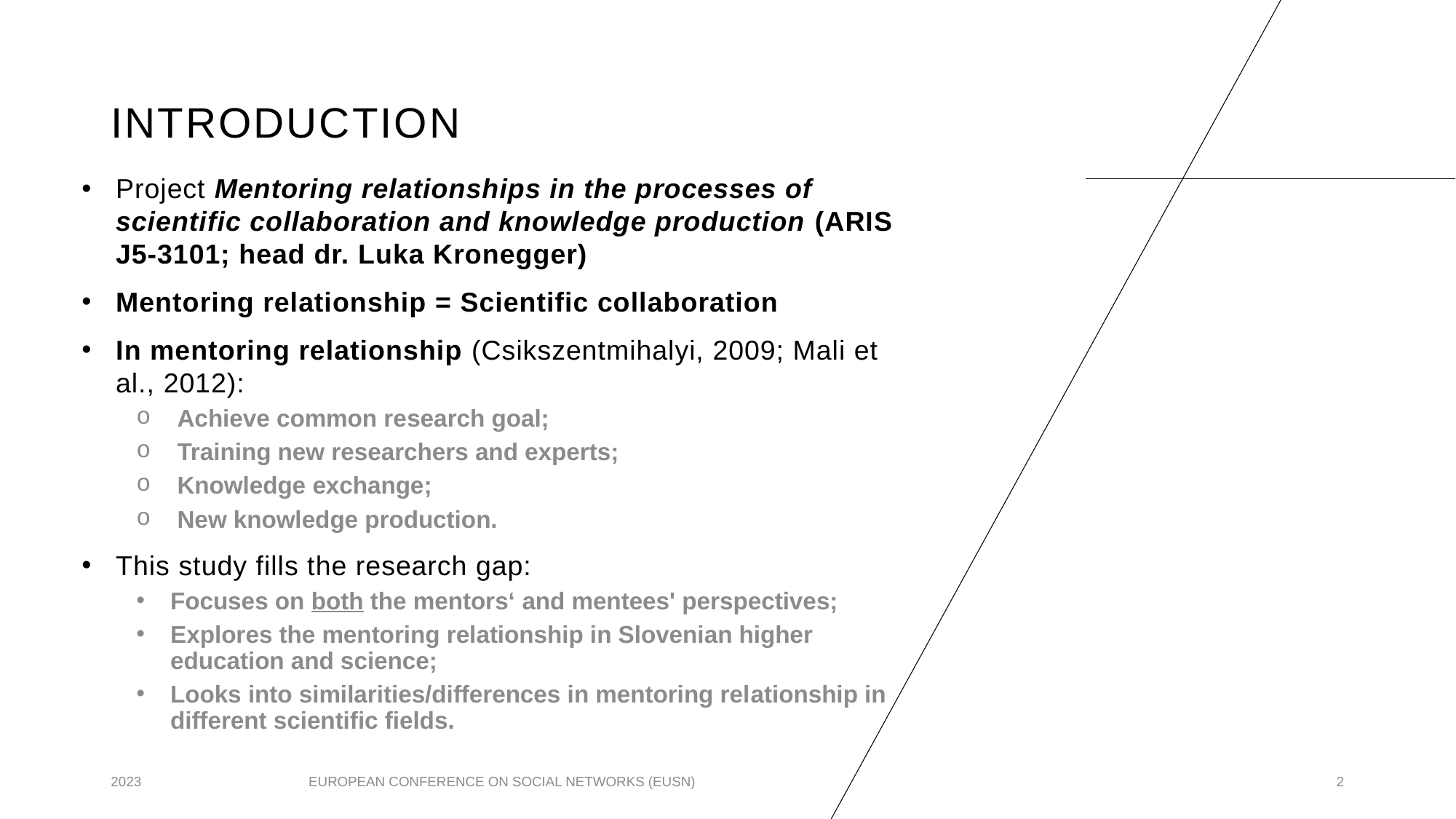

# INTRODUCTION
Project Mentoring relationships in the processes of scientific collaboration and knowledge production (ARIS J5-3101; head dr. Luka Kronegger)
Mentoring relationship = Scientific collaboration
In mentoring relationship (Csikszentmihalyi, 2009; Mali et al., 2012):
Achieve common research goal;
Training new researchers and experts;
Knowledge exchange;
New knowledge production.
This study fills the research gap:
Focuses on both the mentors‘ and mentees' perspectives;
Explores the mentoring relationship in Slovenian higher education and science;
Looks into similarities/differences in mentoring relationship in different scientific fields.
2023
EUROPEAN CONFERENCE ON SOCIAL NETWORKS (EUSN)
2